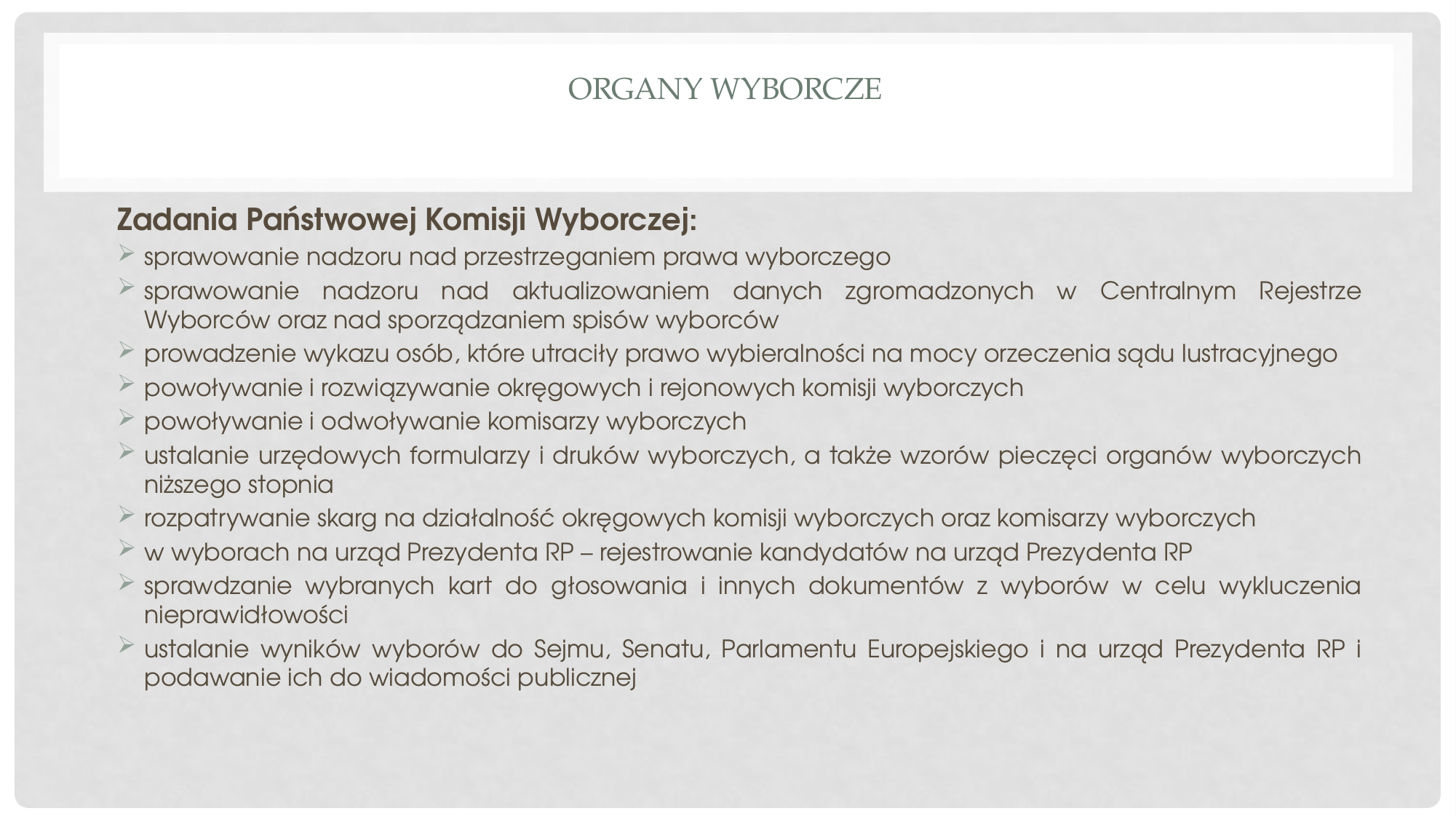

# Organy wyborcze
Zadania Państwowej Komisji Wyborczej:
sprawowanie nadzoru nad przestrzeganiem prawa wyborczego
sprawowanie nadzoru nad aktualizowaniem danych zgromadzonych w Centralnym Rejestrze Wyborców oraz nad sporządzaniem spisów wyborców
prowadzenie wykazu osób, które utraciły prawo wybieralności na mocy orzeczenia sądu lustracyjnego
powoływanie i rozwiązywanie okręgowych i rejonowych komisji wyborczych
powoływanie i odwoływanie komisarzy wyborczych
ustalanie urzędowych formularzy i druków wyborczych, a także wzorów pieczęci organów wyborczych niższego stopnia
rozpatrywanie skarg na działalność okręgowych komisji wyborczych oraz komisarzy wyborczych
w wyborach na urząd Prezydenta RP – rejestrowanie kandydatów na urząd Prezydenta RP
sprawdzanie wybranych kart do głosowania i innych dokumentów z wyborów w celu wykluczenia nieprawidłowości
ustalanie wyników wyborów do Sejmu, Senatu, Parlamentu Europejskiego i na urząd Prezydenta RP i podawanie ich do wiadomości publicznej